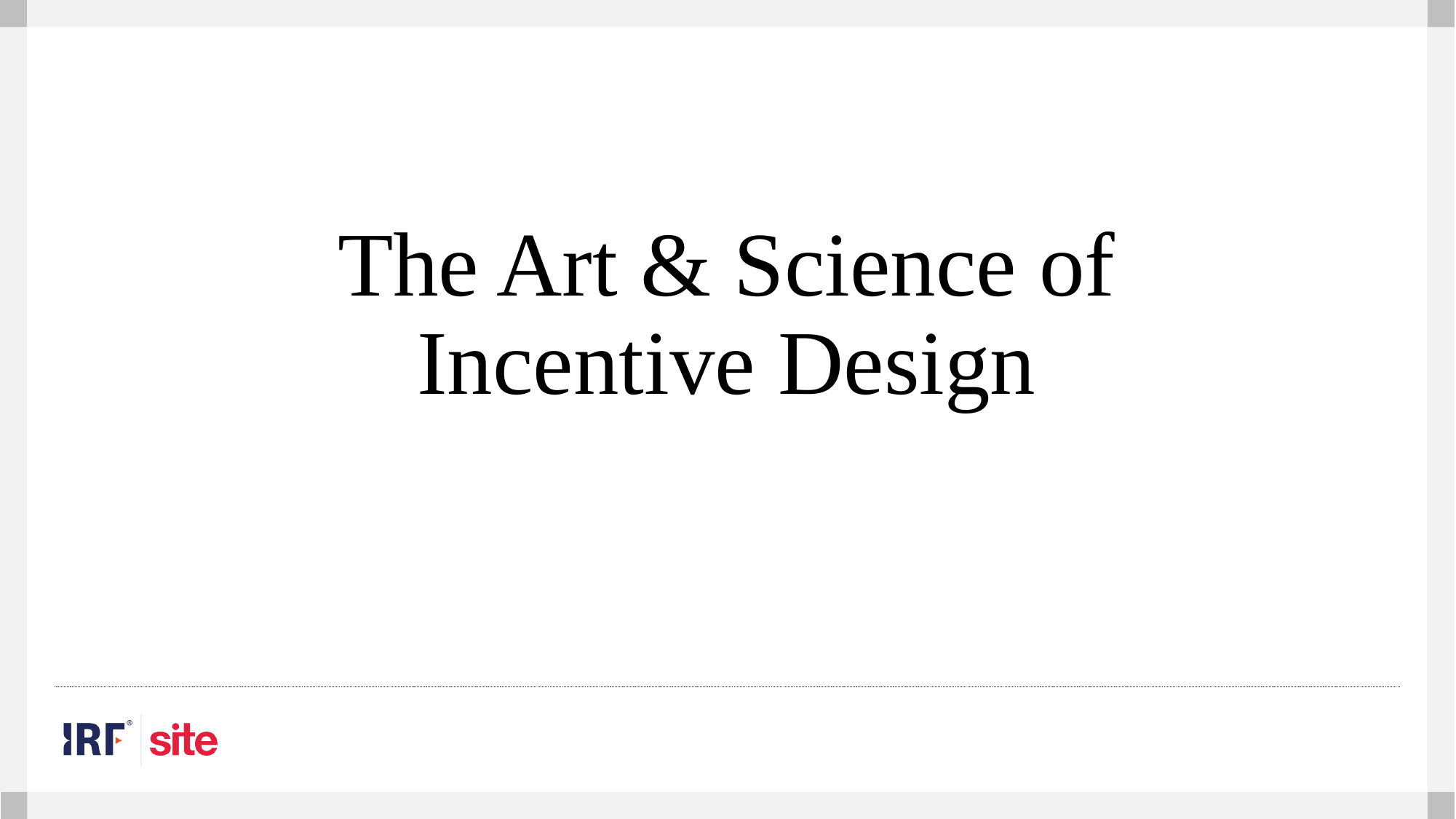

# The Art & Science of Incentive Design